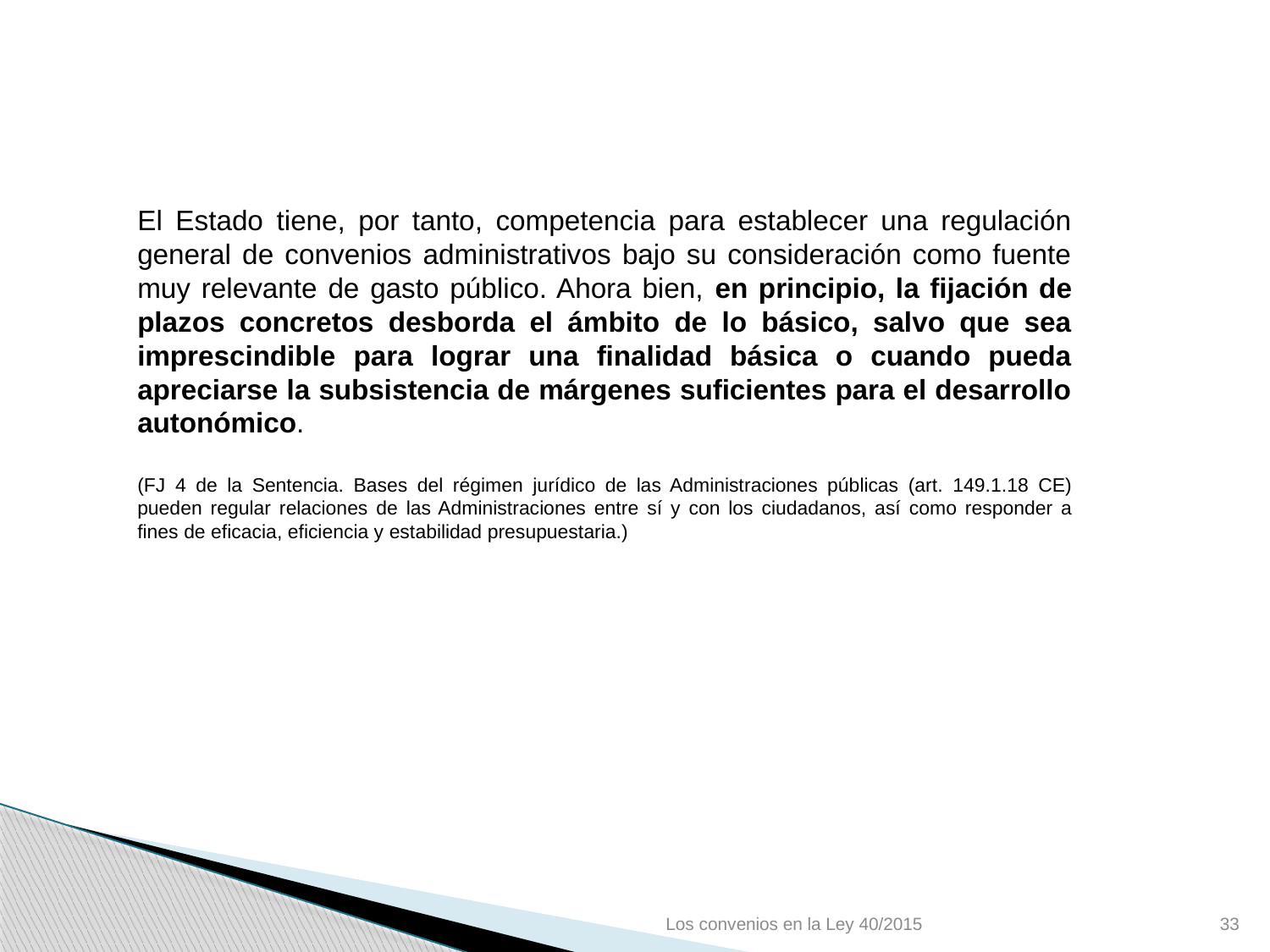

El Estado tiene, por tanto, competencia para establecer una regulación general de convenios administrativos bajo su consideración como fuente muy relevante de gasto público. Ahora bien, en principio, la fijación de plazos concretos desborda el ámbito de lo básico, salvo que sea imprescindible para lograr una finalidad básica o cuando pueda apreciarse la subsistencia de márgenes suficientes para el desarrollo autonómico.

(FJ 4 de la Sentencia. Bases del régimen jurídico de las Administraciones públicas (art. 149.1.18 CE) pueden regular relaciones de las Administraciones entre sí y con los ciudadanos, así como responder a fines de eficacia, eficiencia y estabilidad presupuestaria.)
Los convenios en la Ley 40/2015
33